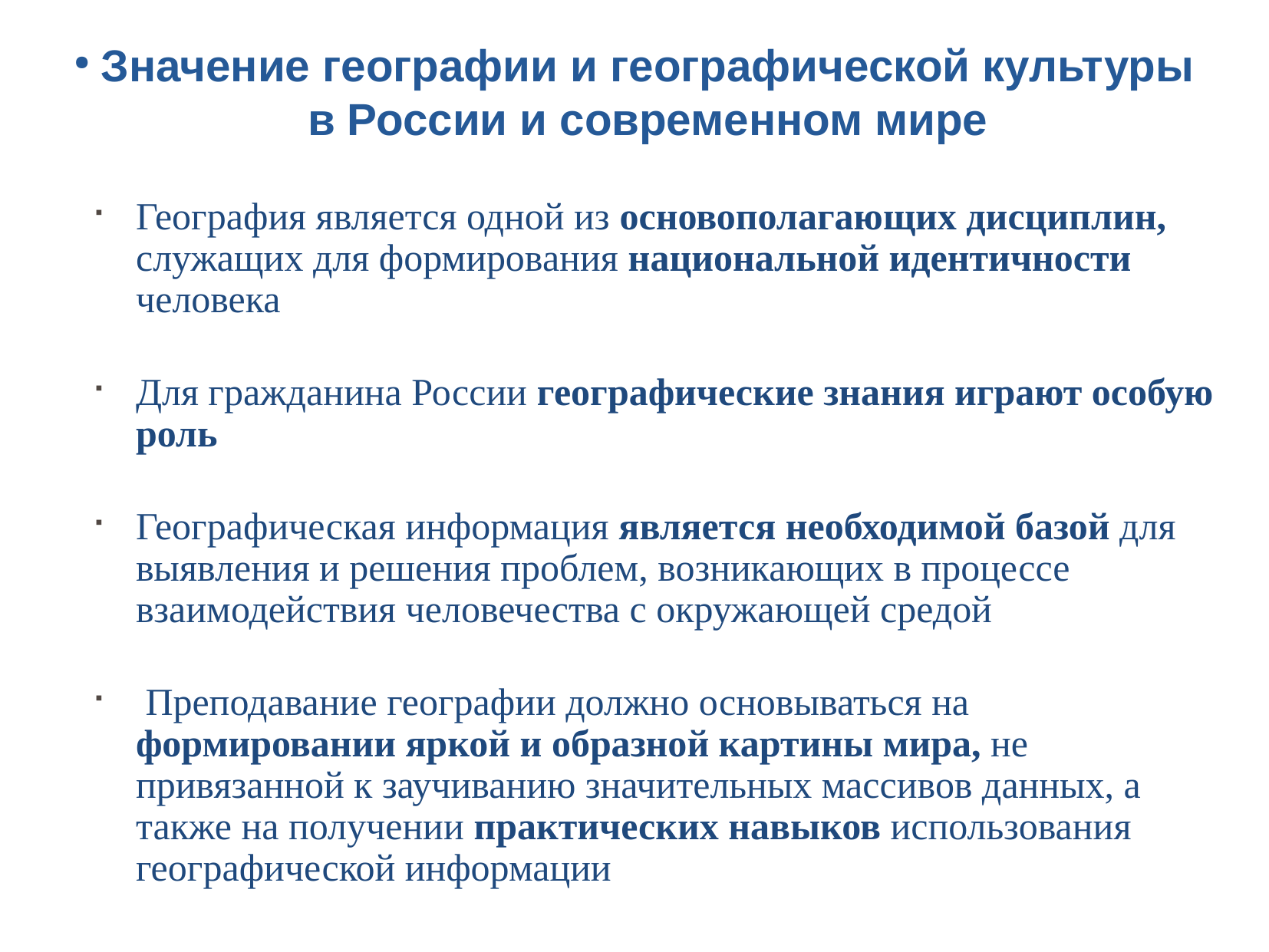

# Значение географии и географической культуры в России и современном мире
География является одной из основополагающих дисциплин, служащих для формирования национальной идентичности человека
Для гражданина России географические знания играют особую роль
Географическая информация является необходимой базой для выявления и решения проблем, возникающих в процессе взаимодействия человечества с окружающей средой
 Преподавание географии должно основываться на формировании яркой и образной картины мира, не привязанной к заучиванию значительных массивов данных, а также на получении практических навыков использования географической информации